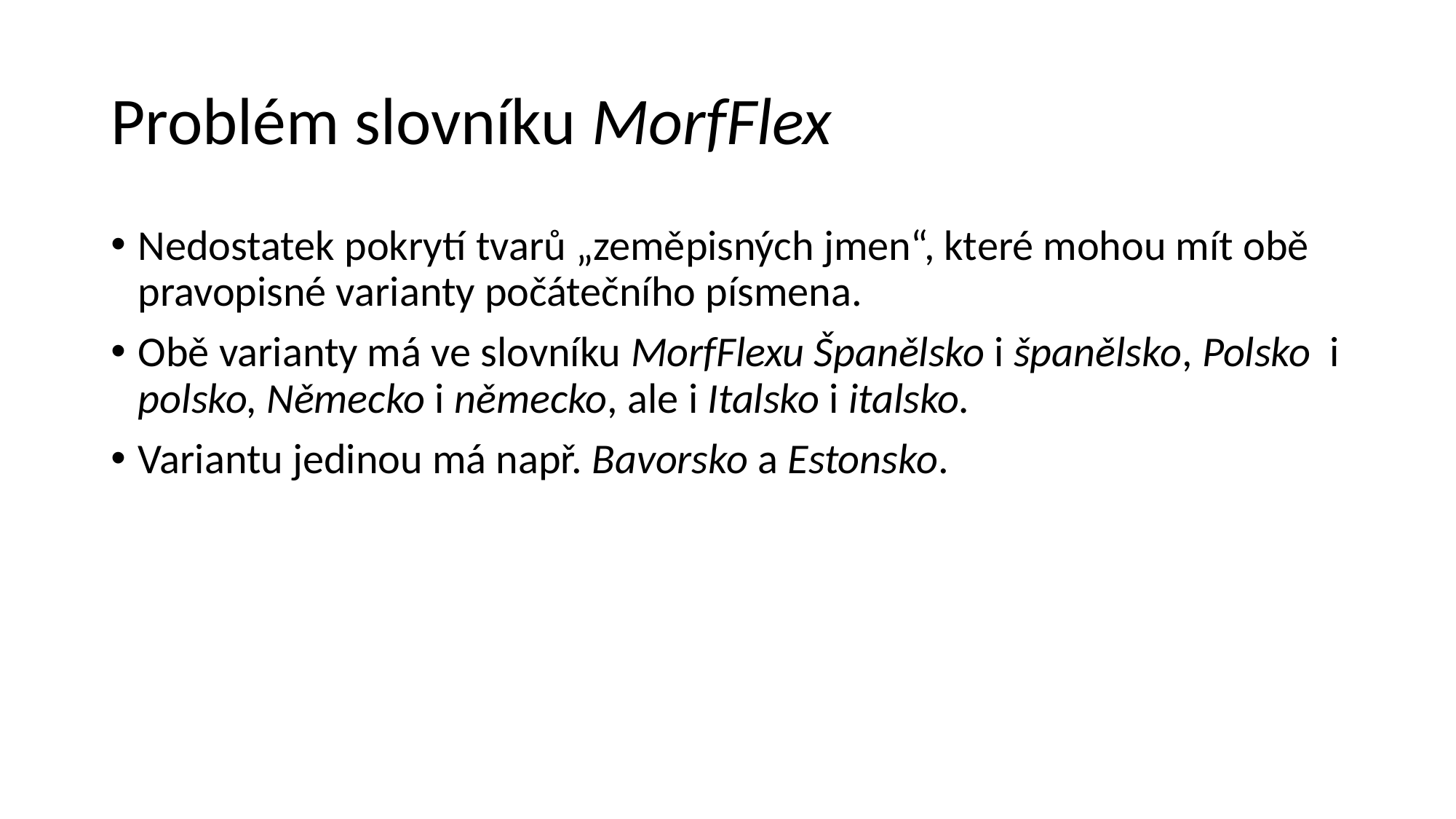

# Problém slovníku MorfFlex
Nedostatek pokrytí tvarů „zeměpisných jmen“, které mohou mít obě pravopisné varianty počátečního písmena.
Obě varianty má ve slovníku MorfFlexu Španělsko i španělsko, Polsko  i polsko, Německo i německo, ale i Italsko i italsko.
Variantu jedinou má např. Bavorsko a Estonsko.